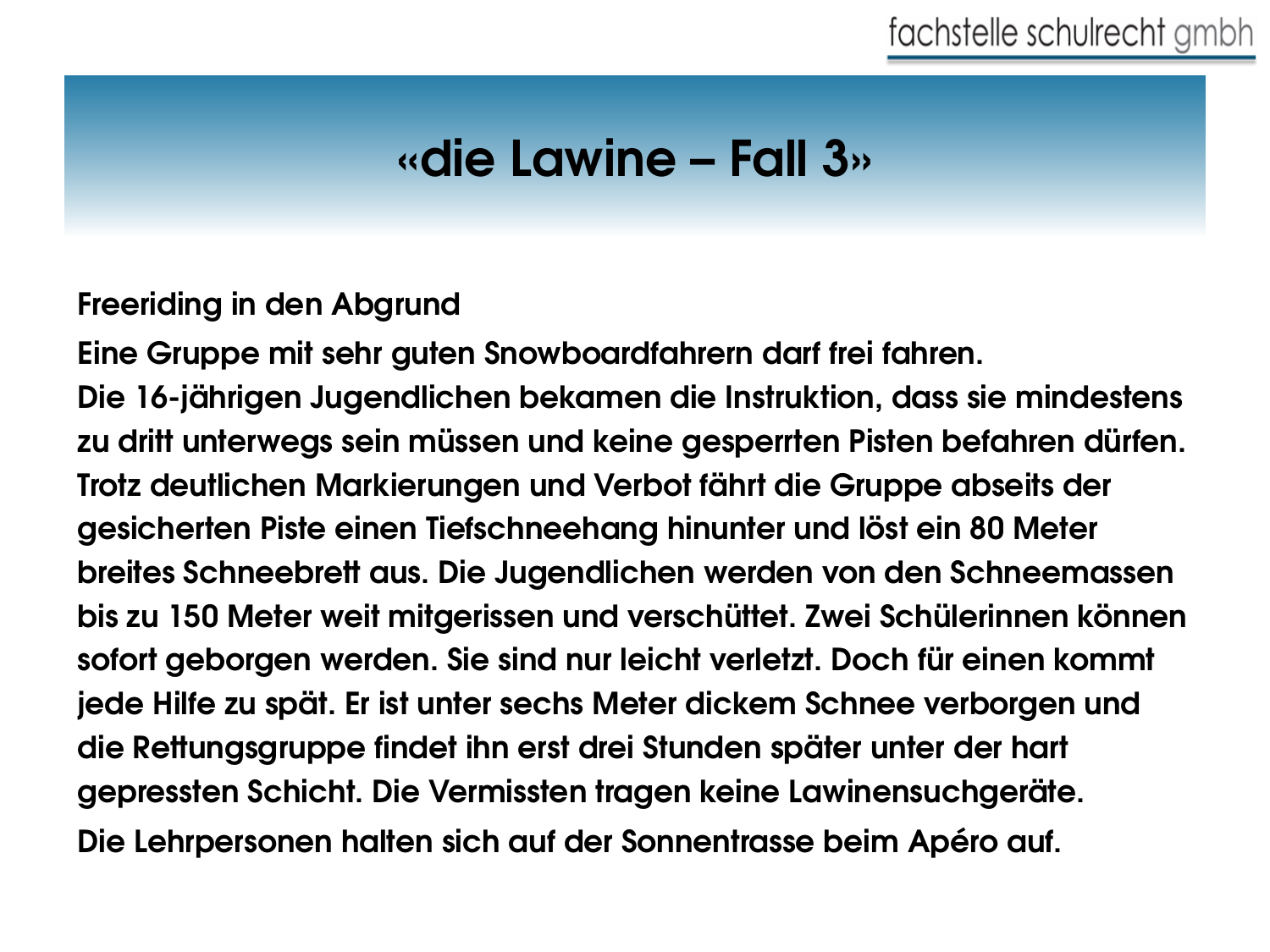

# «die Lawine – Fall 3»
Freeriding in den Abgrund
Eine Gruppe mit sehr guten Snowboardfahrern darf frei fahren.
Die 16-jährigen Jugendlichen bekamen die Instruktion, dass sie mindestens zu dritt unterwegs sein müssen und keine gesperrten Pisten befahren dürfen. Trotz deutlichen Markierungen und Verbot fährt die Gruppe abseits der gesicherten Piste einen Tiefschneehang hinunter und löst ein 80 Meter breites Schneebrett aus. Die Jugendlichen werden von den Schneemassen bis zu 150 Meter weit mitgerissen und verschüttet. Zwei Schülerinnen können sofort geborgen werden. Sie sind nur leicht verletzt. Doch für einen kommt jede Hilfe zu spät. Er ist unter sechs Meter dickem Schnee verborgen und die Rettungsgruppe findet ihn erst drei Stunden später unter der hart gepressten Schicht. Die Vermissten tragen keine Lawinensuchgeräte.
Die Lehrpersonen halten sich auf der Sonnentrasse beim Apéro auf.